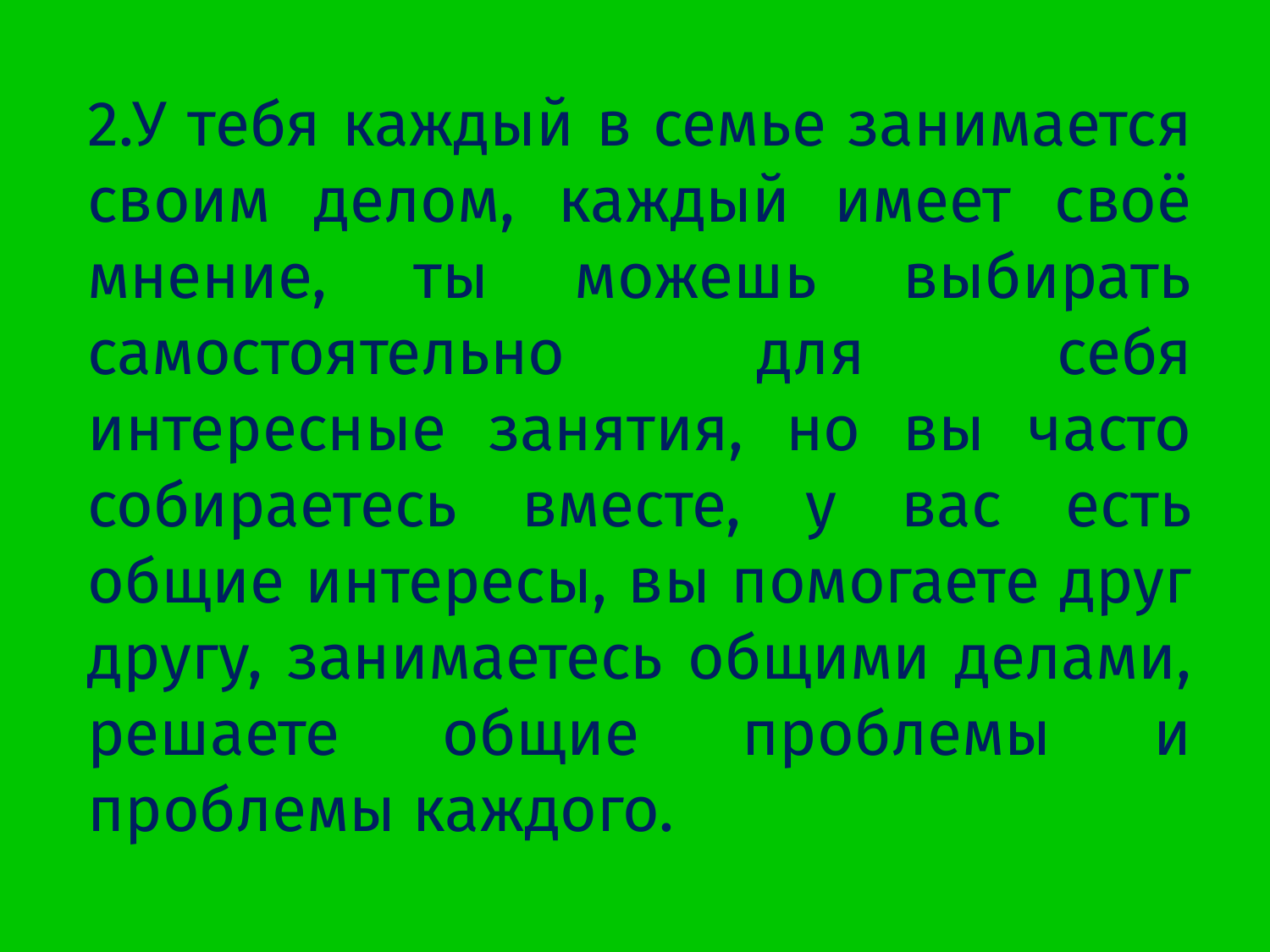

2.У тебя каждый в семье занимается своим делом, каждый имеет своё мнение, ты можешь выбирать самостоятельно для себя интересные занятия, но вы часто собираетесь вместе, у вас есть общие интересы, вы помогаете друг другу, занимаетесь общими делами, решаете общие проблемы и проблемы каждого.